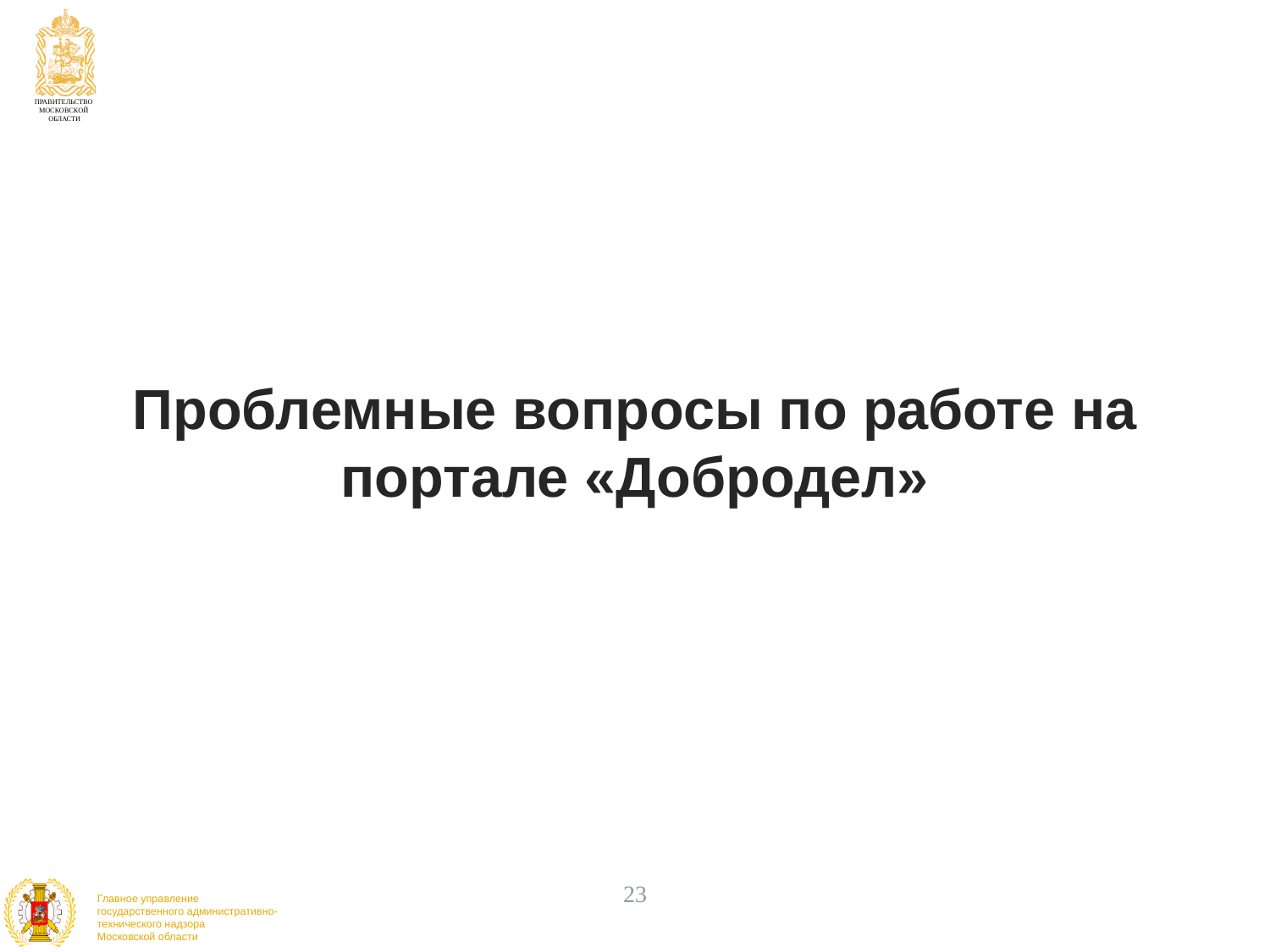

Проблемные вопросы по работе на портале «Добродел»
23